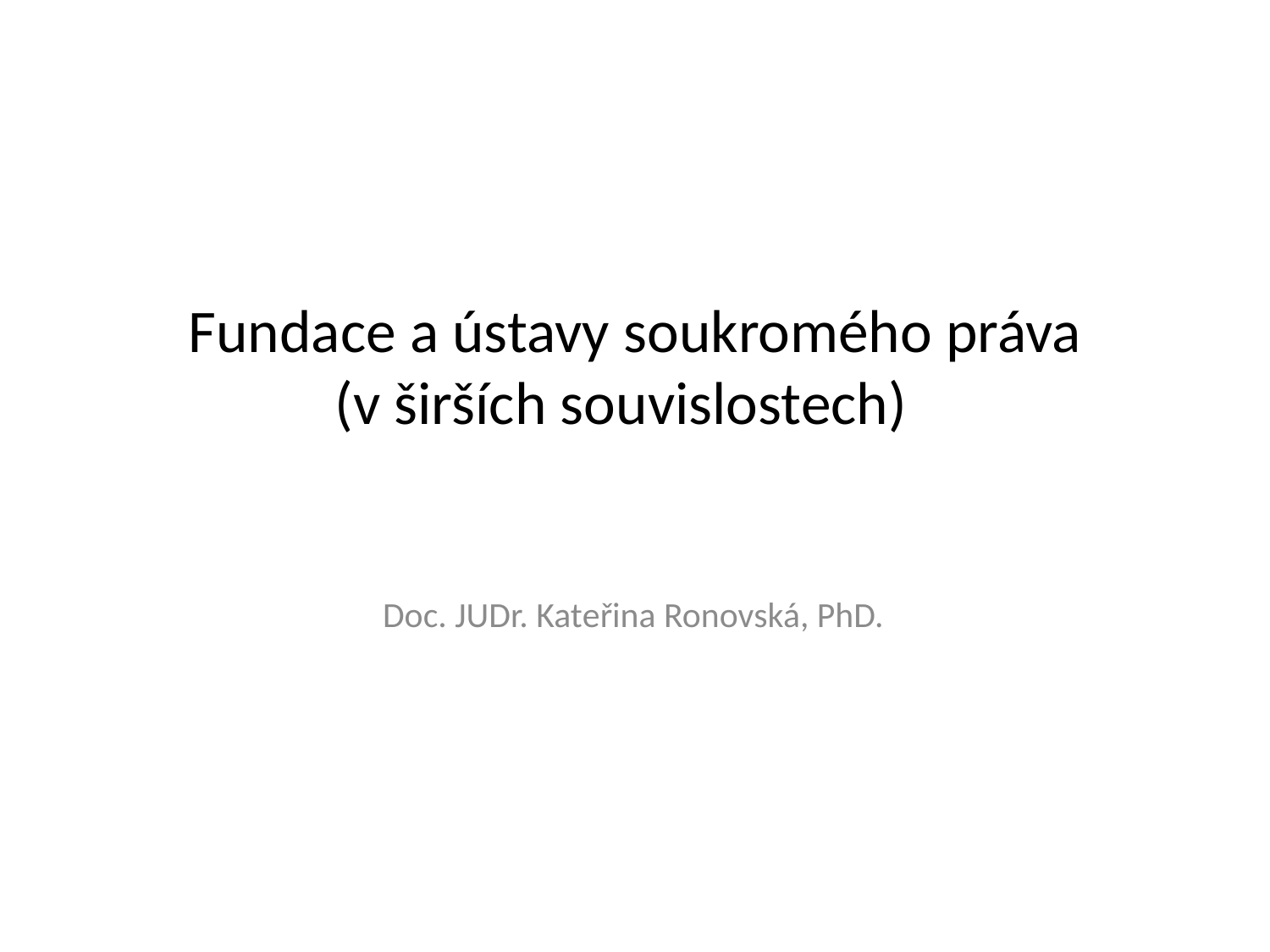

# Fundace a ústavy soukromého práva (v širších souvislostech)
Doc. JUDr. Kateřina Ronovská, PhD.